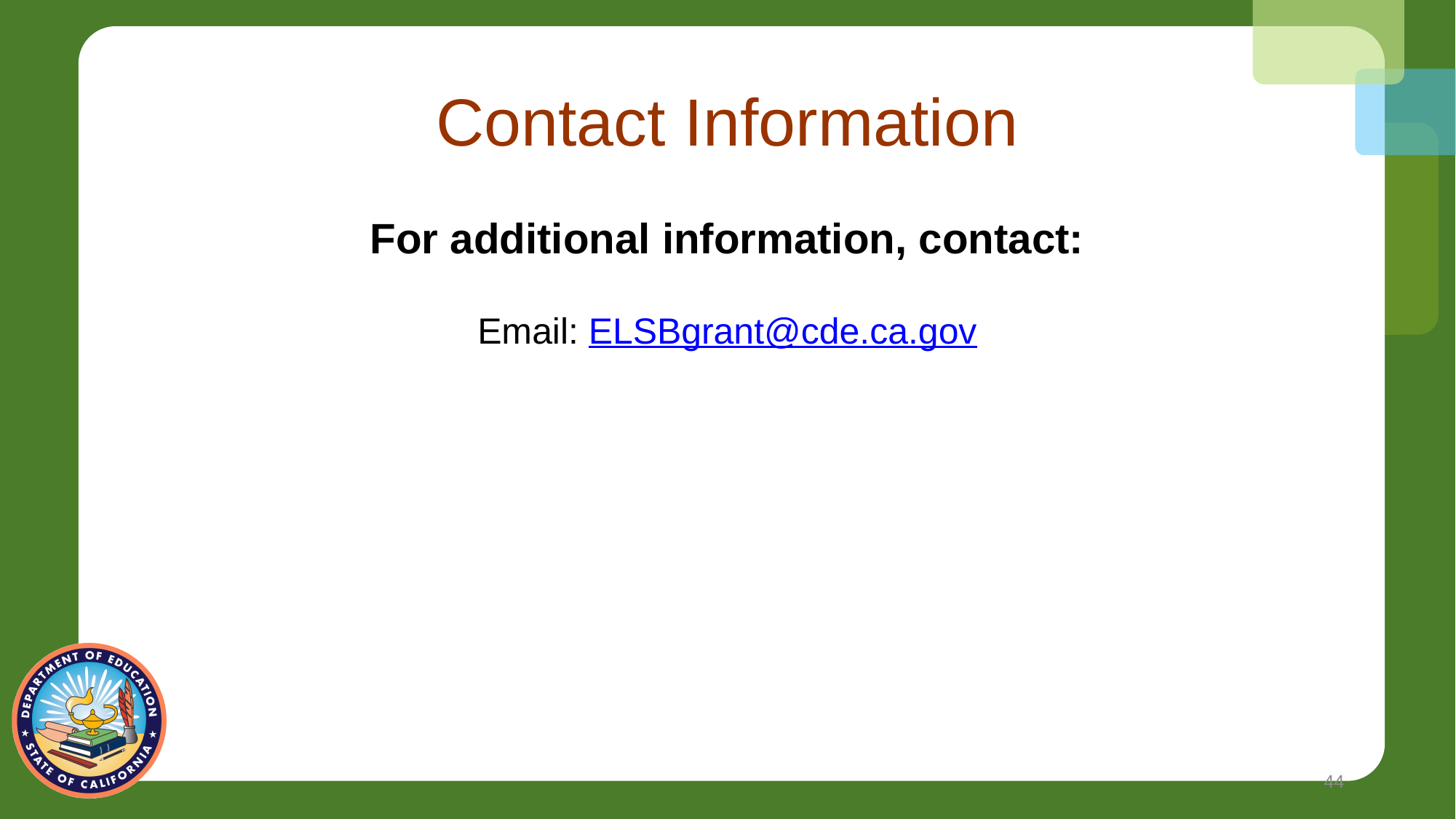

# Contact Information
For additional information, contact:
Email: ELSBgrant@cde.ca.gov
44